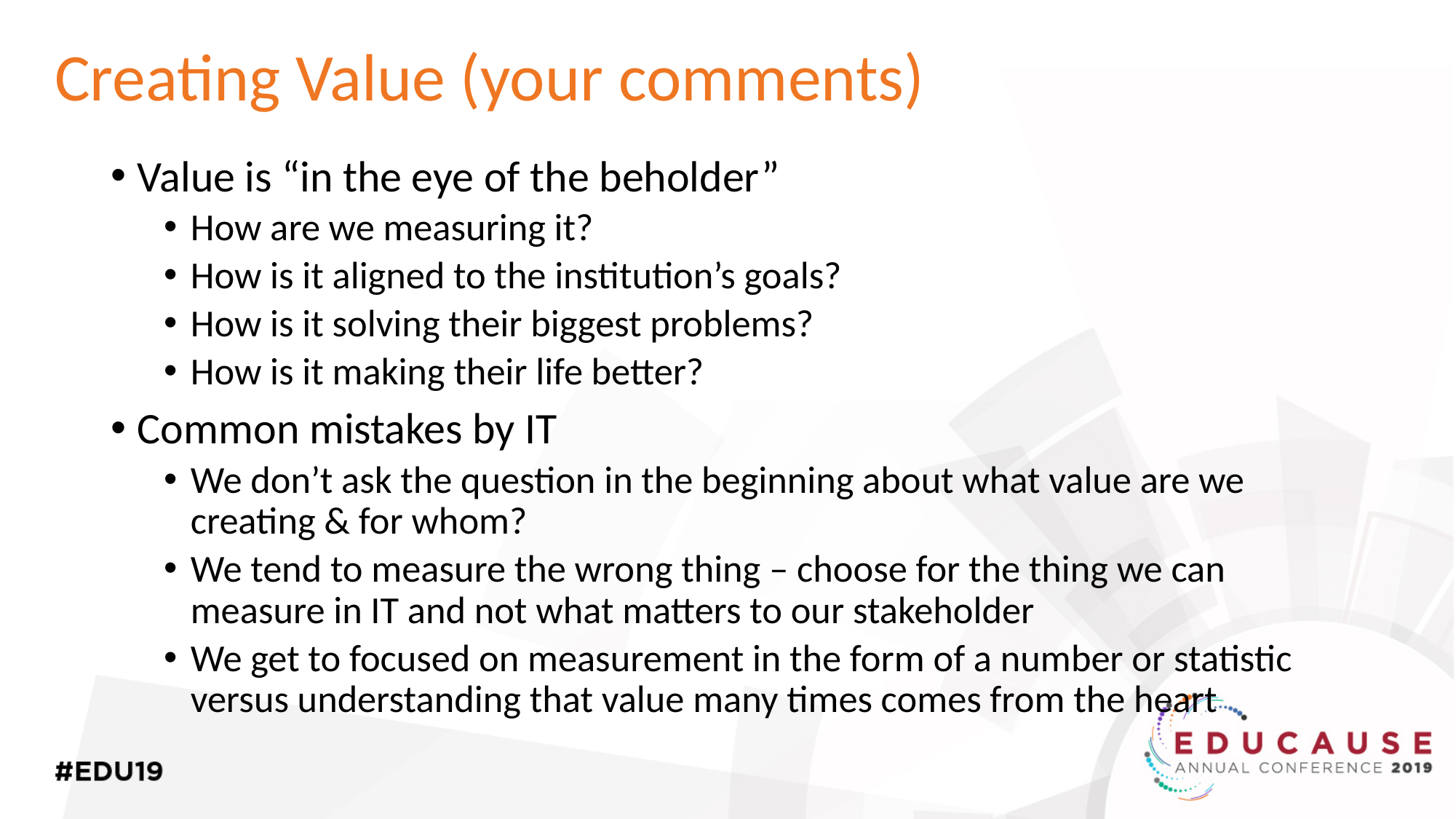

# Creating Value (your comments)
Value is “in the eye of the beholder”
How are we measuring it?
How is it aligned to the institution’s goals?
How is it solving their biggest problems?
How is it making their life better?
Common mistakes by IT
We don’t ask the question in the beginning about what value are we creating & for whom?
We tend to measure the wrong thing – choose for the thing we can measure in IT and not what matters to our stakeholder
We get to focused on measurement in the form of a number or statistic versus understanding that value many times comes from the heart